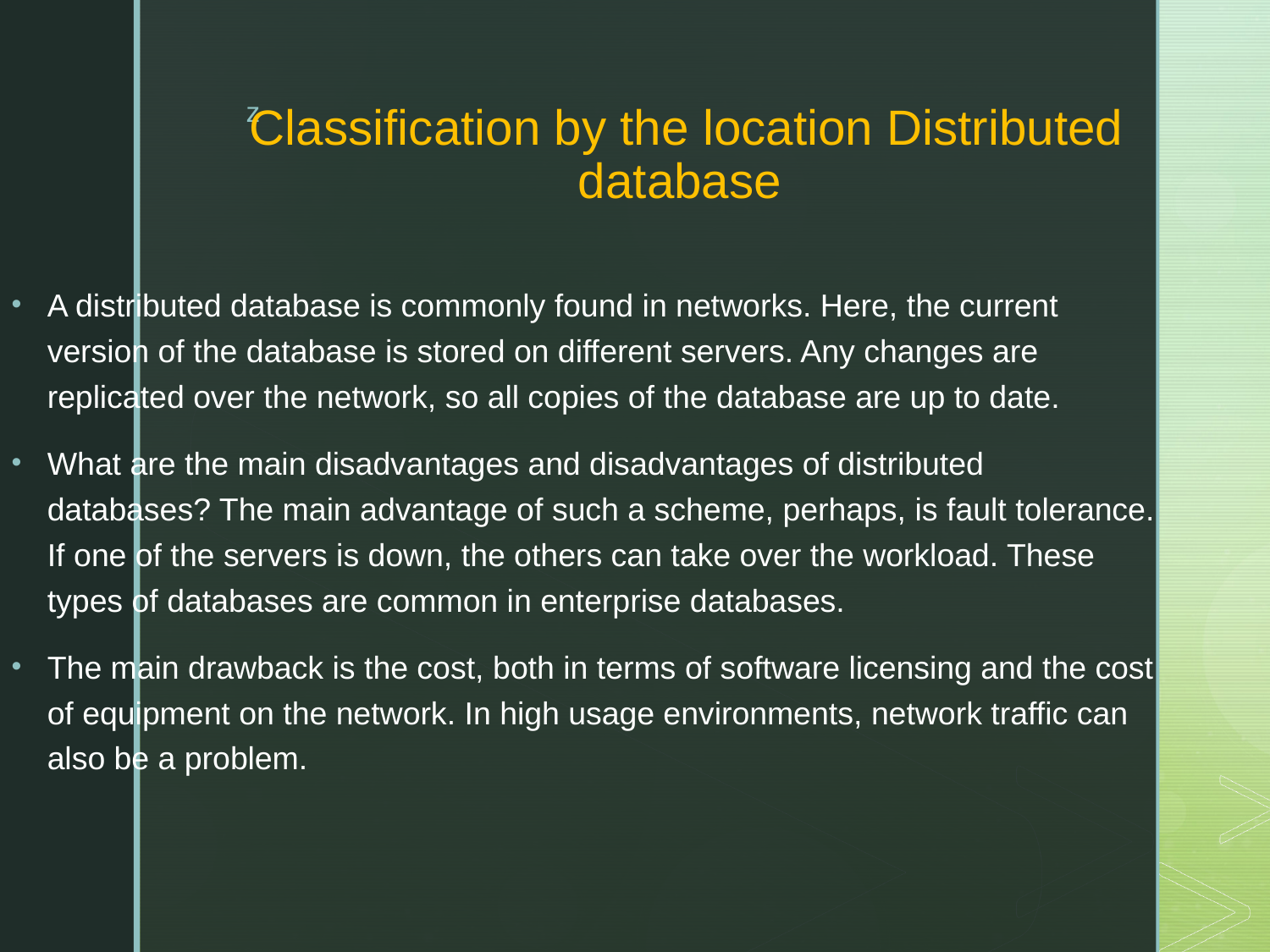

# Classification by the location Distributed database
A distributed database is commonly found in networks. Here, the current version of the database is stored on different servers. Any changes are replicated over the network, so all copies of the database are up to date.
What are the main disadvantages and disadvantages of distributed databases? The main advantage of such a scheme, perhaps, is fault tolerance. If one of the servers is down, the others can take over the workload. These types of databases are common in enterprise databases.
The main drawback is the cost, both in terms of software licensing and the cost of equipment on the network. In high usage environments, network traffic can also be a problem.